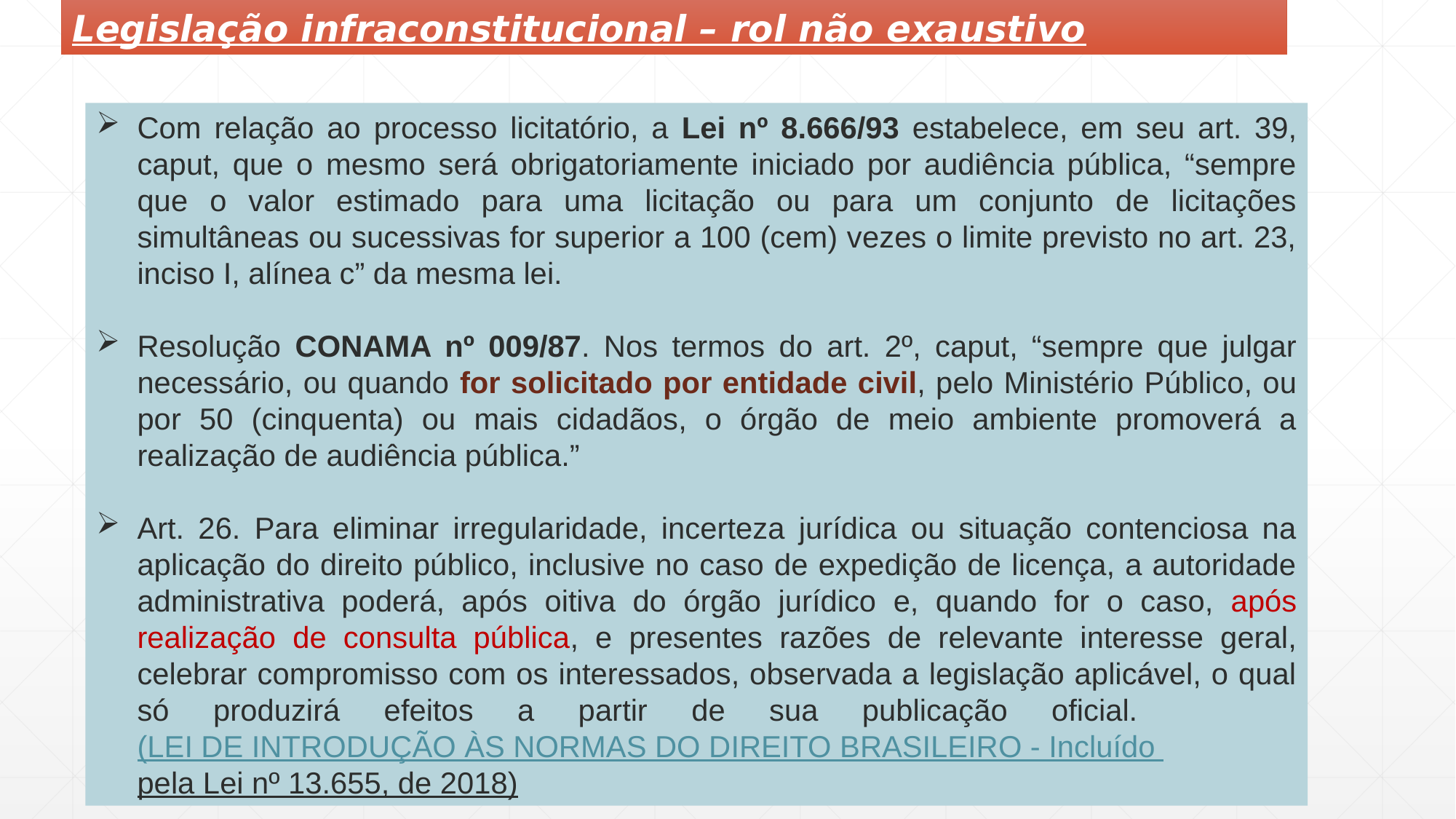

Legislação infraconstitucional – rol não exaustivo
Com relação ao processo licitatório, a Lei nº 8.666/93 estabelece, em seu art. 39, caput, que o mesmo será obrigatoriamente iniciado por audiência pública, “sempre que o valor estimado para uma licitação ou para um conjunto de licitações simultâneas ou sucessivas for superior a 100 (cem) vezes o limite previsto no art. 23, inciso I, alínea c” da mesma lei.

Resolução CONAMA nº 009/87. Nos termos do art. 2º, caput, “sempre que julgar necessário, ou quando for solicitado por entidade civil, pelo Ministério Público, ou por 50 (cinquenta) ou mais cidadãos, o órgão de meio ambiente promoverá a realização de audiência pública.”

Art. 26. Para eliminar irregularidade, incerteza jurídica ou situação contenciosa na aplicação do direito público, inclusive no caso de expedição de licença, a autoridade administrativa poderá, após oitiva do órgão jurídico e, quando for o caso, após realização de consulta pública, e presentes razões de relevante interesse geral, celebrar compromisso com os interessados, observada a legislação aplicável, o qual só produzirá efeitos a partir de sua publicação oficial.                   (LEI DE INTRODUÇÃO ÀS NORMAS DO DIREITO BRASILEIRO - Incluído pela Lei nº 13.655, de 2018)